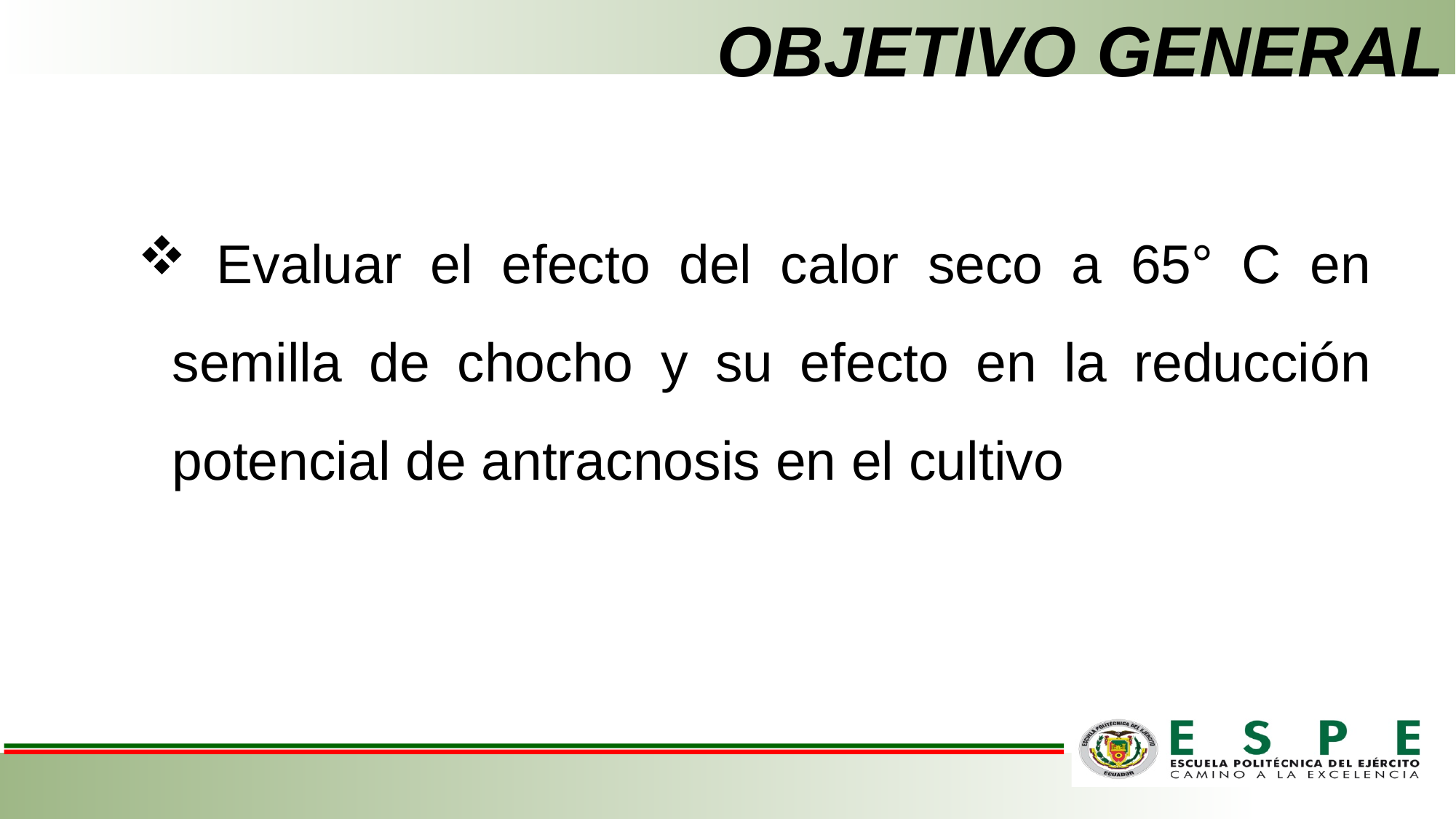

# OBJETIVO GENERAL
 Evaluar el efecto del calor seco a 65° C en semilla de chocho y su efecto en la reducción potencial de antracnosis en el cultivo